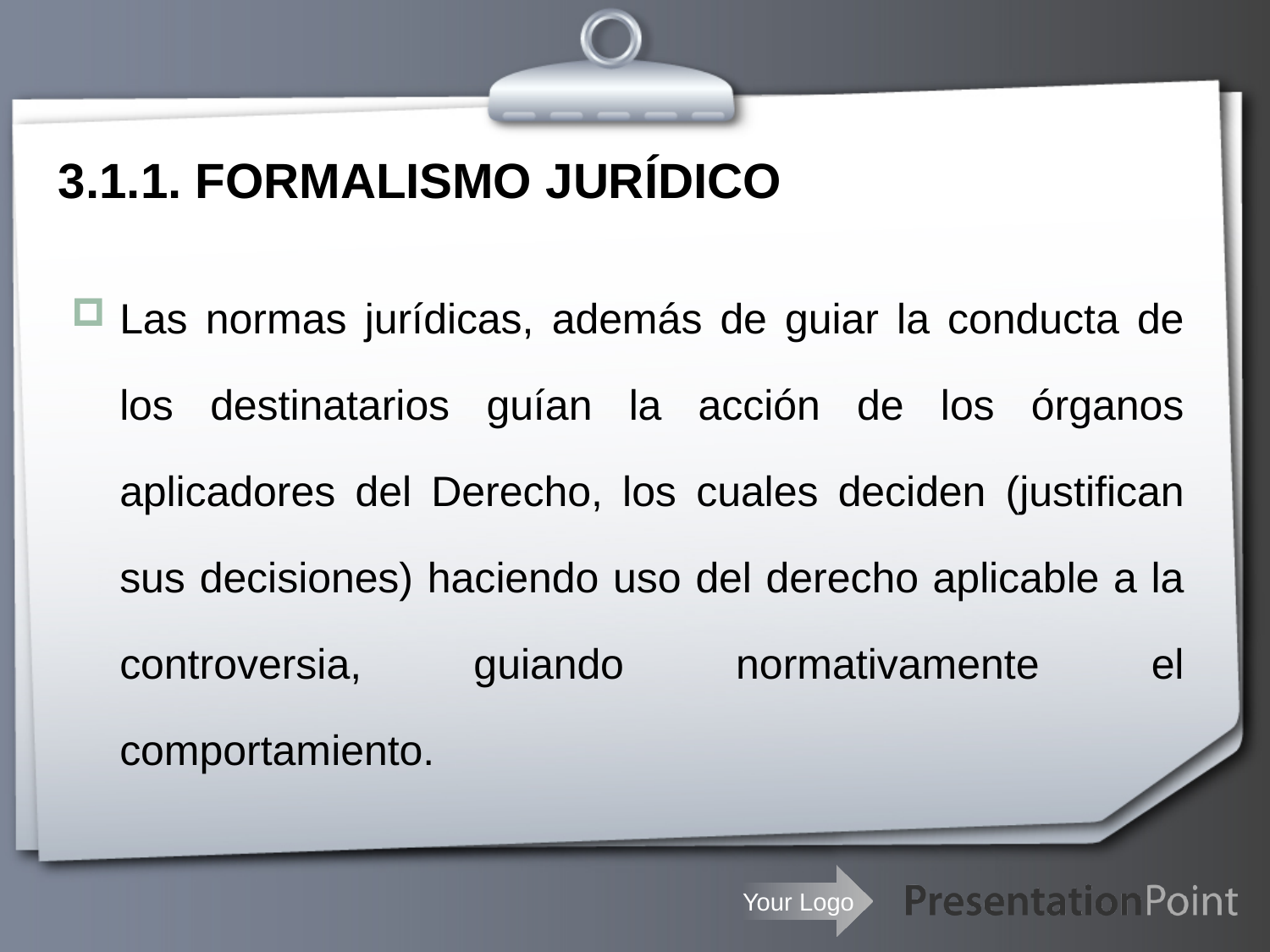

# 3.1.1. FORMALISMO JURÍDICO
Las normas jurídicas, además de guiar la conducta de los destinatarios guían la acción de los órganos aplicadores del Derecho, los cuales deciden (justifican sus decisiones) haciendo uso del derecho aplicable a la controversia, guiando normativamente el comportamiento.